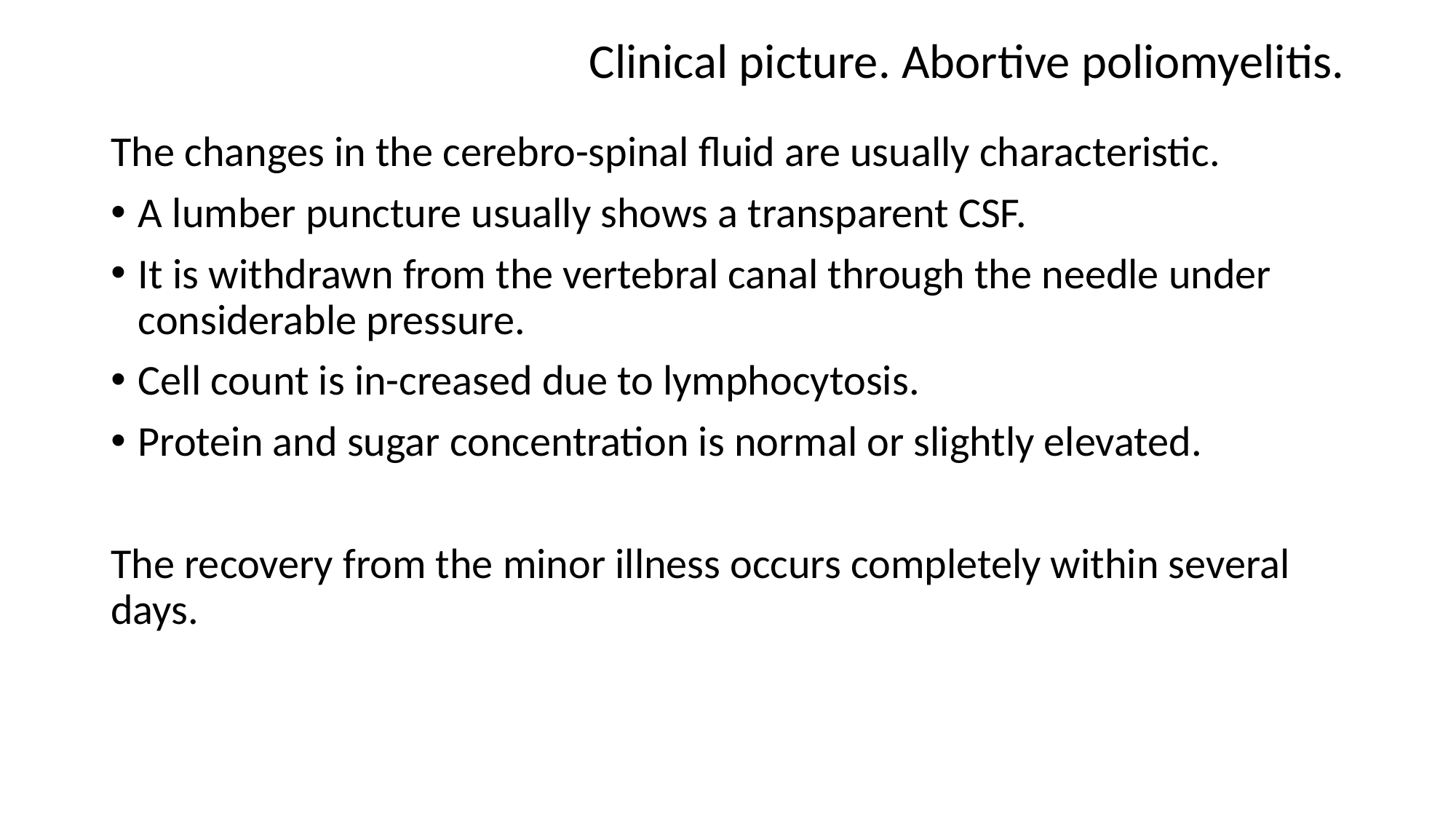

Clinical picture. Abortive poliomyelitis.
The changes in the cerebro-spinal fluid are usually characteristic.
A lumber puncture usually shows a transparent CSF.
It is withdrawn from the vertebral canal through the needle under considerable pressure.
Cell count is in-creased due to lymphocytosis.
Protein and sugar concentration is normal or slightly elevated.

The recovery from the minor illness occurs completely within several days.